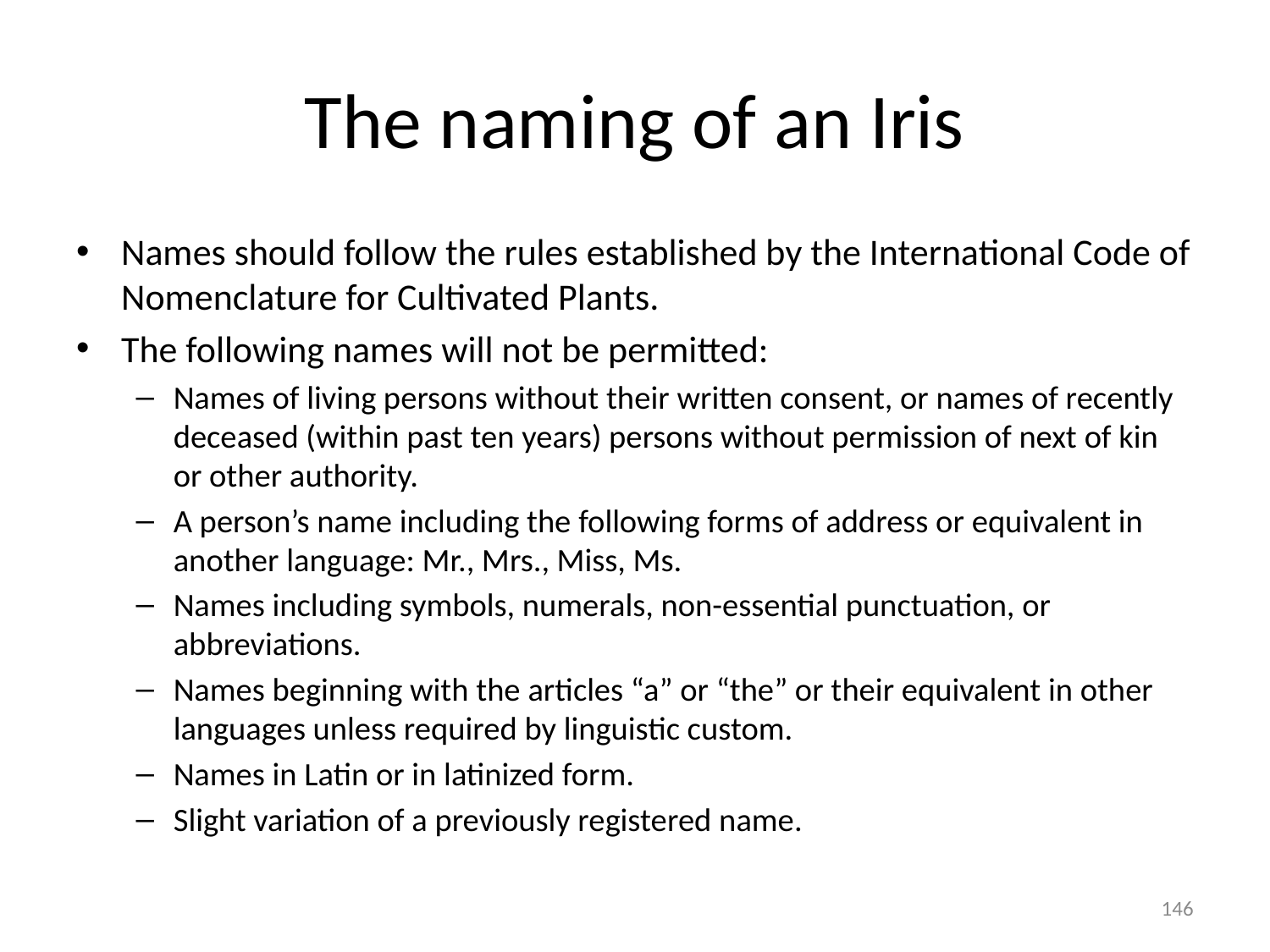

# The naming of an Iris
Names should follow the rules established by the International Code of Nomenclature for Cultivated Plants.
The following names will not be permitted:
Names of living persons without their written consent, or names of recently deceased (within past ten years) persons without permission of next of kin or other authority.
A person’s name including the following forms of address or equivalent in another language: Mr., Mrs., Miss, Ms.
Names including symbols, numerals, non-essential punctuation, or abbreviations.
Names beginning with the articles “a” or “the” or their equivalent in other languages unless required by linguistic custom.
Names in Latin or in latinized form.
Slight variation of a previously registered name.

146